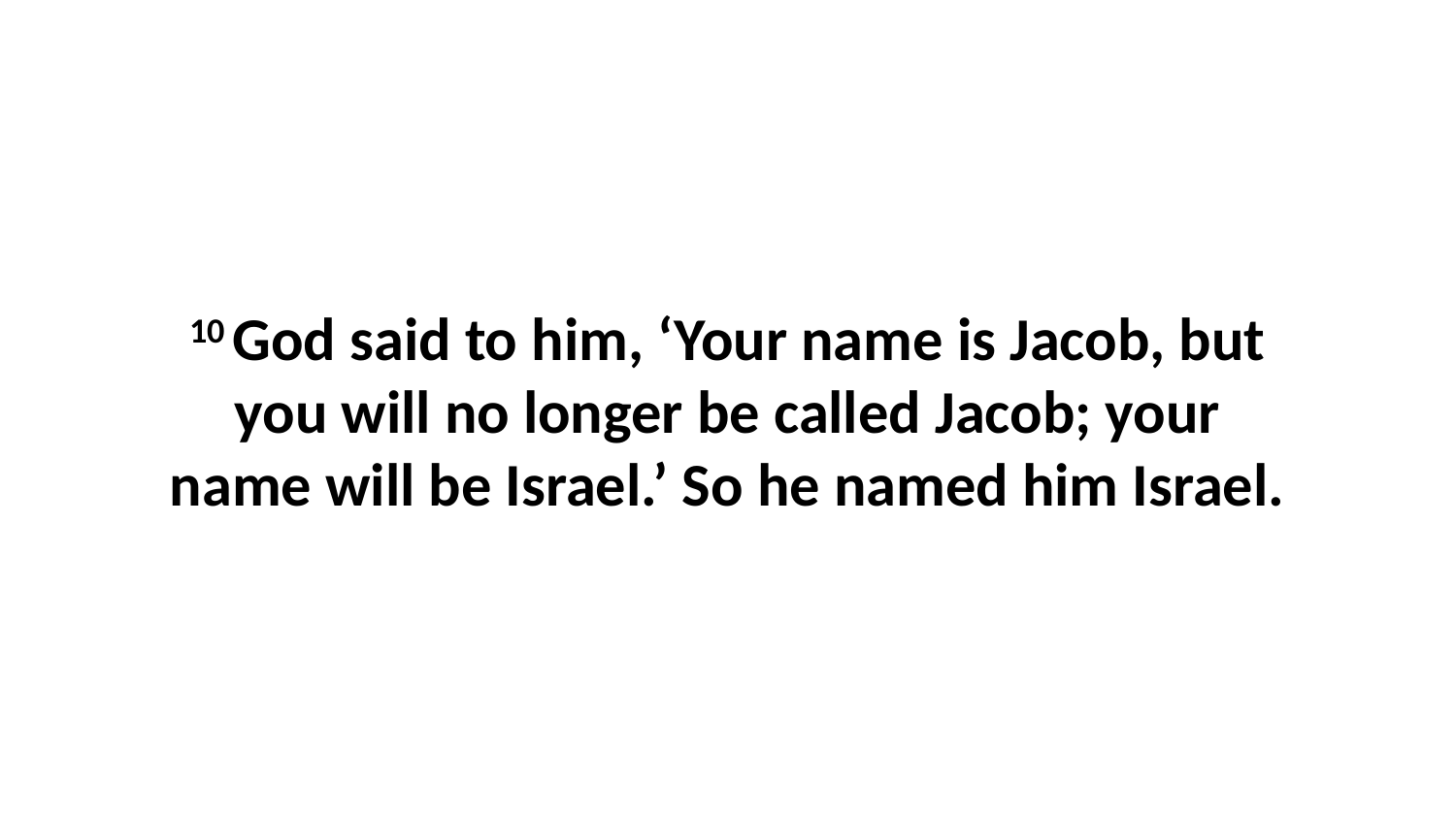

10 God said to him, ‘Your name is Jacob, but you will no longer be called Jacob; your name will be Israel.’ So he named him Israel.